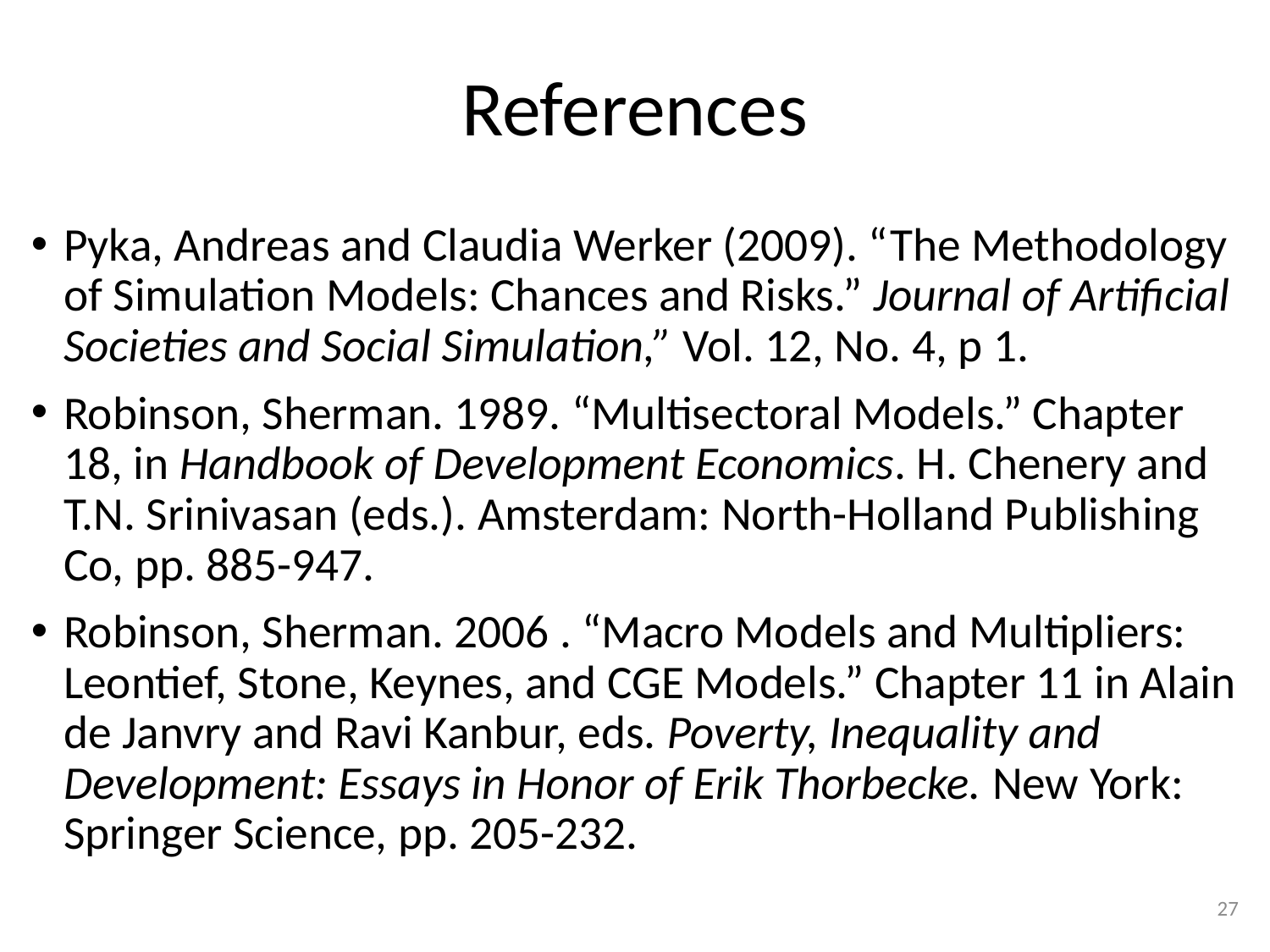

# References
Pyka, Andreas and Claudia Werker (2009). “The Methodology of Simulation Models: Chances and Risks.” Journal of Artificial Societies and Social Simulation,” Vol. 12, No. 4, p 1.
Robinson, Sherman. 1989. “Multisectoral Models.” Chapter 18, in Handbook of Development Economics. H. Chenery and T.N. Srinivasan (eds.). Amsterdam: North-Holland Publishing Co, pp. 885-947.
Robinson, Sherman. 2006 . “Macro Models and Multipliers: Leontief, Stone, Keynes, and CGE Models.” Chapter 11 in Alain de Janvry and Ravi Kanbur, eds. Poverty, Inequality and Development: Essays in Honor of Erik Thorbecke. New York: Springer Science, pp. 205-232.
27